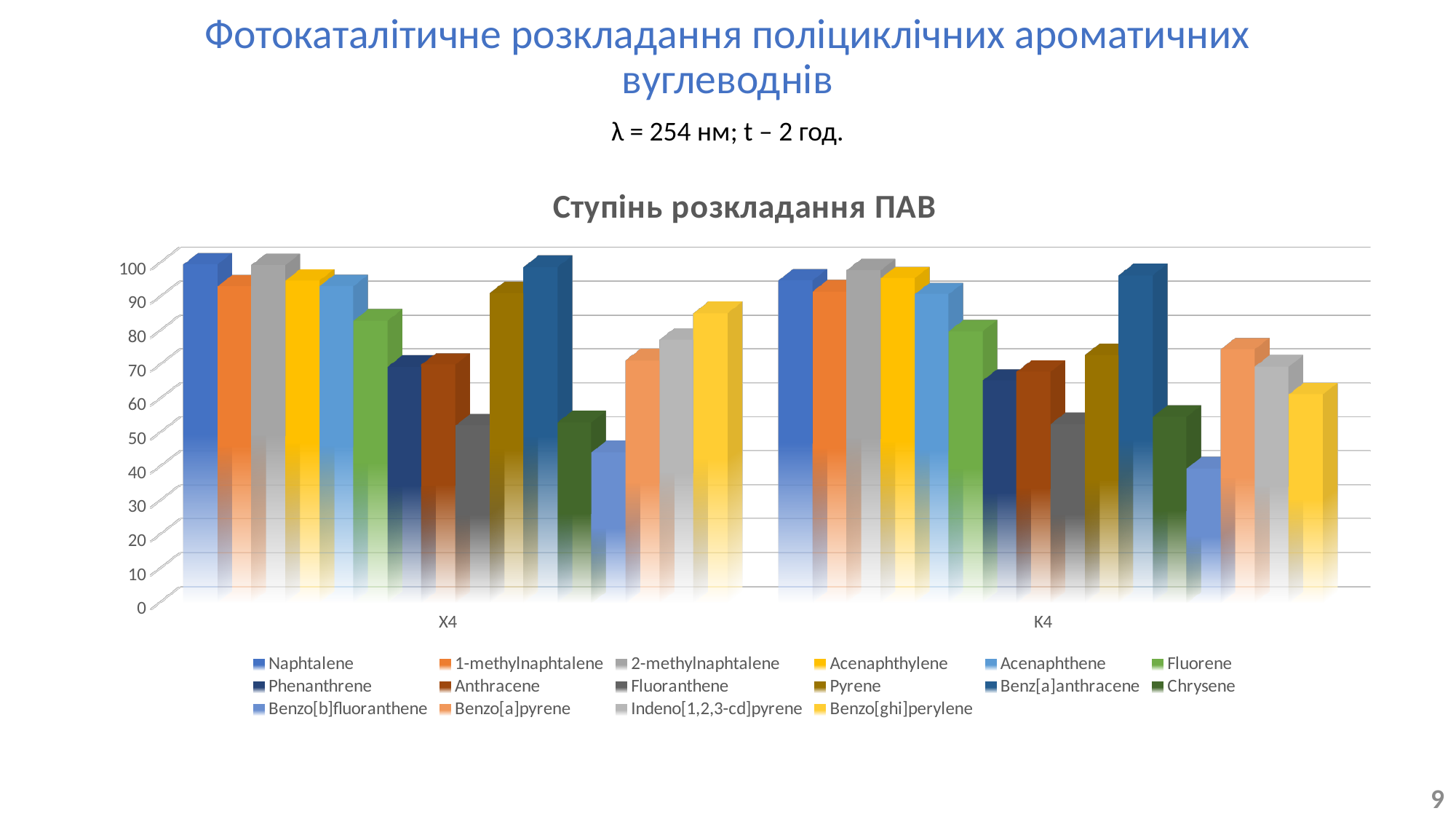

# Фотокаталітичне розкладання поліциклічних ароматичних вуглеводнів
λ = 254 нм; t – 2 год.

[unsupported chart]

9